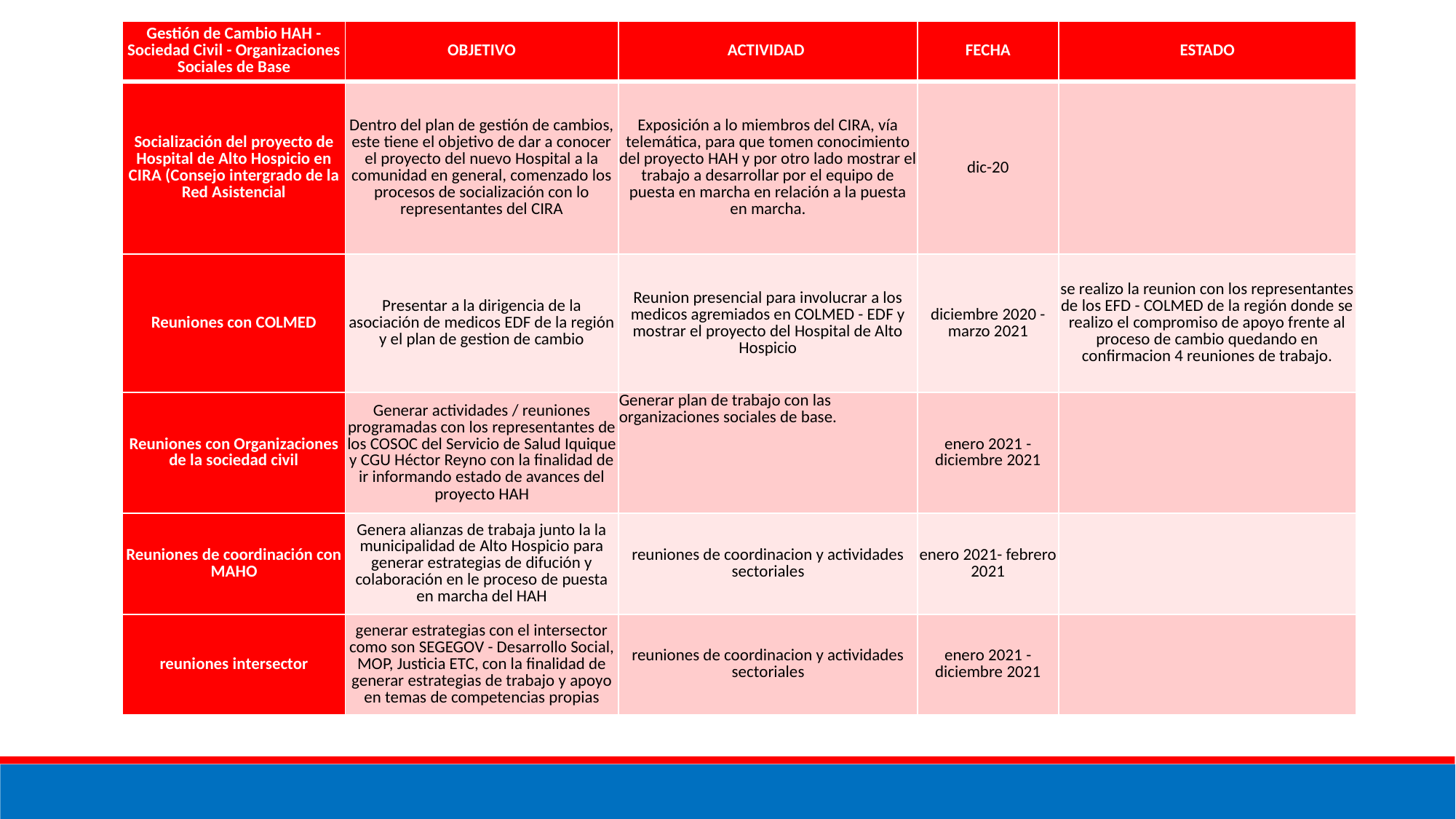

| Gestión de Cambio HAH - Sociedad Civil - Organizaciones Sociales de Base | OBJETIVO | ACTIVIDAD | FECHA | ESTADO |
| --- | --- | --- | --- | --- |
| Socialización del proyecto de Hospital de Alto Hospicio en CIRA (Consejo intergrado de la Red Asistencial | Dentro del plan de gestión de cambios, este tiene el objetivo de dar a conocer el proyecto del nuevo Hospital a la comunidad en general, comenzado los procesos de socialización con lo representantes del CIRA | Exposición a lo miembros del CIRA, vía telemática, para que tomen conocimiento del proyecto HAH y por otro lado mostrar el trabajo a desarrollar por el equipo de puesta en marcha en relación a la puesta en marcha. | dic-20 |  |
| Reuniones con COLMED | Presentar a la dirigencia de la asociación de medicos EDF de la región y el plan de gestion de cambio | Reunion presencial para involucrar a los medicos agremiados en COLMED - EDF y mostrar el proyecto del Hospital de Alto Hospicio | diciembre 2020 - marzo 2021 | se realizo la reunion con los representantes de los EFD - COLMED de la región donde se realizo el compromiso de apoyo frente al proceso de cambio quedando en confirmacion 4 reuniones de trabajo. |
| Reuniones con Organizaciones de la sociedad civil | Generar actividades / reuniones programadas con los representantes de los COSOC del Servicio de Salud Iquique y CGU Héctor Reyno con la finalidad de ir informando estado de avances del proyecto HAH | Generar plan de trabajo con las organizaciones sociales de base. | enero 2021 - diciembre 2021 |  |
| Reuniones de coordinación con MAHO | Genera alianzas de trabaja junto la la municipalidad de Alto Hospicio para generar estrategias de difución y colaboración en le proceso de puesta en marcha del HAH | reuniones de coordinacion y actividades sectoriales | enero 2021- febrero 2021 |  |
| reuniones intersector | generar estrategias con el intersector como son SEGEGOV - Desarrollo Social, MOP, Justicia ETC, con la finalidad de generar estrategias de trabajo y apoyo en temas de competencias propias | reuniones de coordinacion y actividades sectoriales | enero 2021 - diciembre 2021 |  |